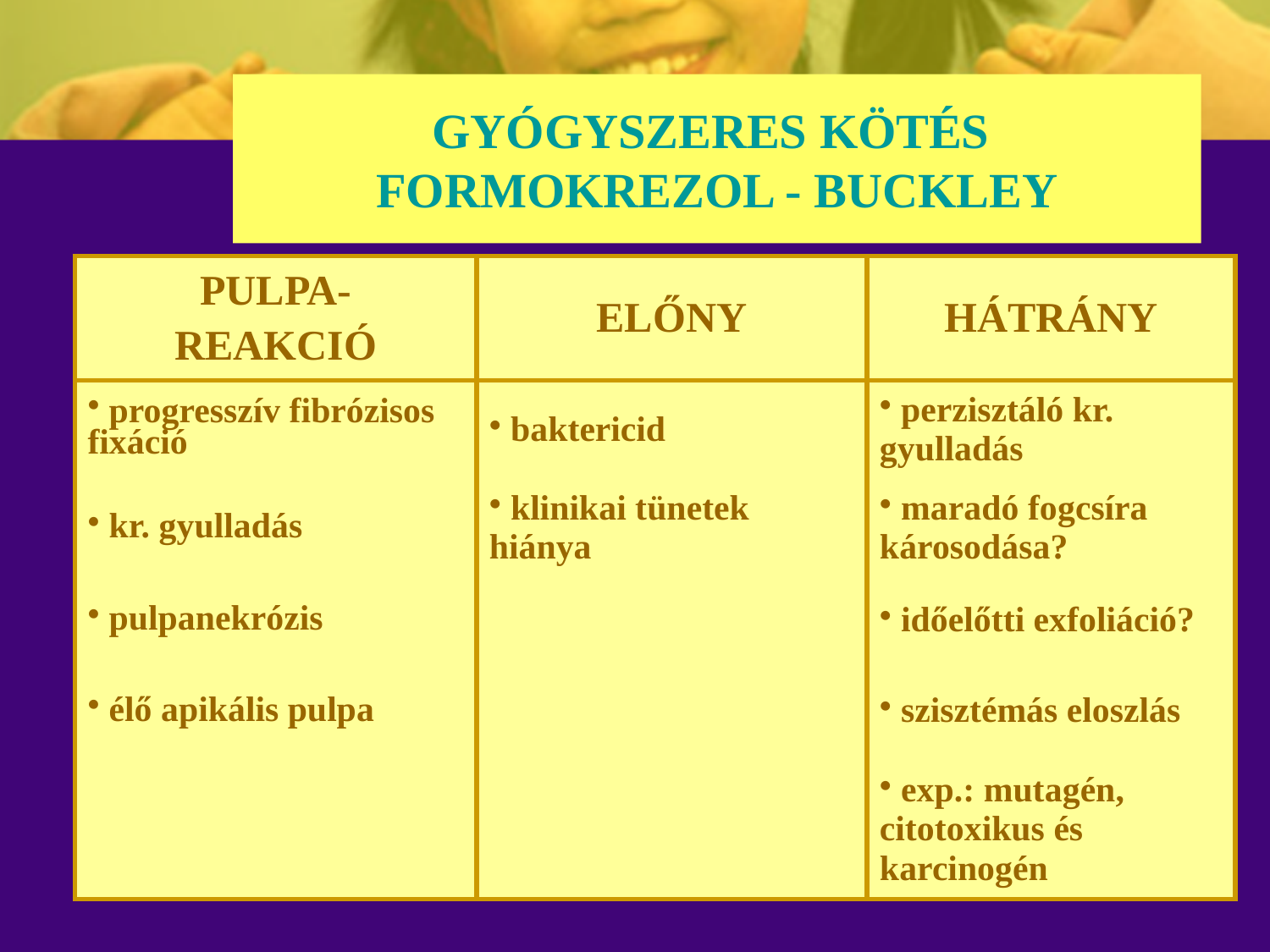

# GYÓGYSZERES KÖTÉS FORMOKREZOL - BUCKLEY
| PULPA- REAKCIÓ | ELŐNY | HÁTRÁNY |
| --- | --- | --- |
| progresszív fibrózisos fixáció | baktericid | perzisztáló kr. gyulladás |
| kr. gyulladás | klinikai tünetek hiánya | maradó fogcsíra károsodása? |
| pulpanekrózis |  | időelőtti exfoliáció? |
| élő apikális pulpa |  | szisztémás eloszlás |
|  |  | exp.: mutagén, citotoxikus és karcinogén |